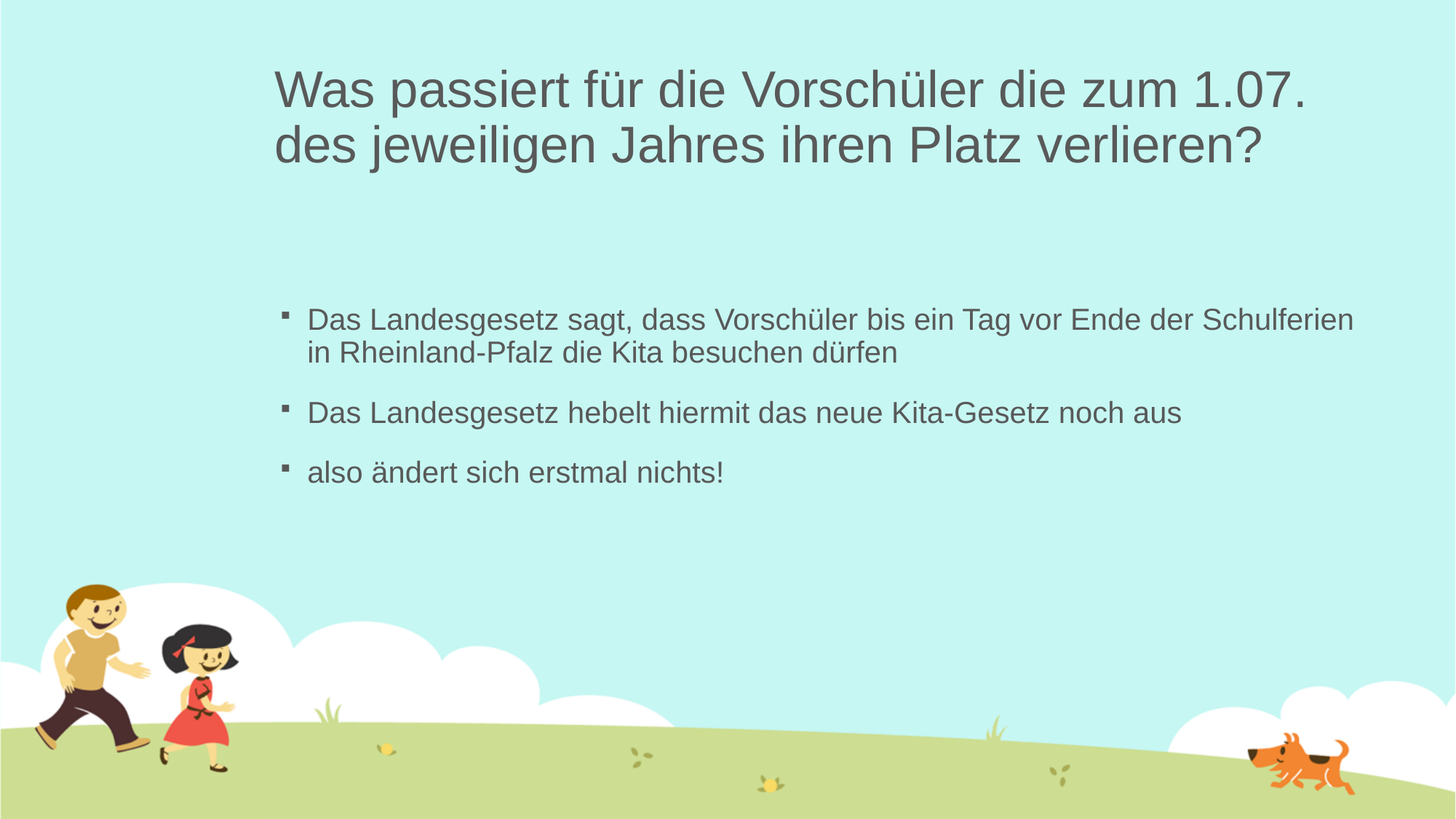

# Was passiert für die Vorschüler die zum 1.07. des jeweiligen Jahres ihren Platz verlieren?

Das Landesgesetz sagt, dass Vorschüler bis ein Tag vor Ende der Schulferien in Rheinland-Pfalz die Kita besuchen dürfen
Das Landesgesetz hebelt hiermit das neue Kita-Gesetz noch aus
also ändert sich erstmal nichts!